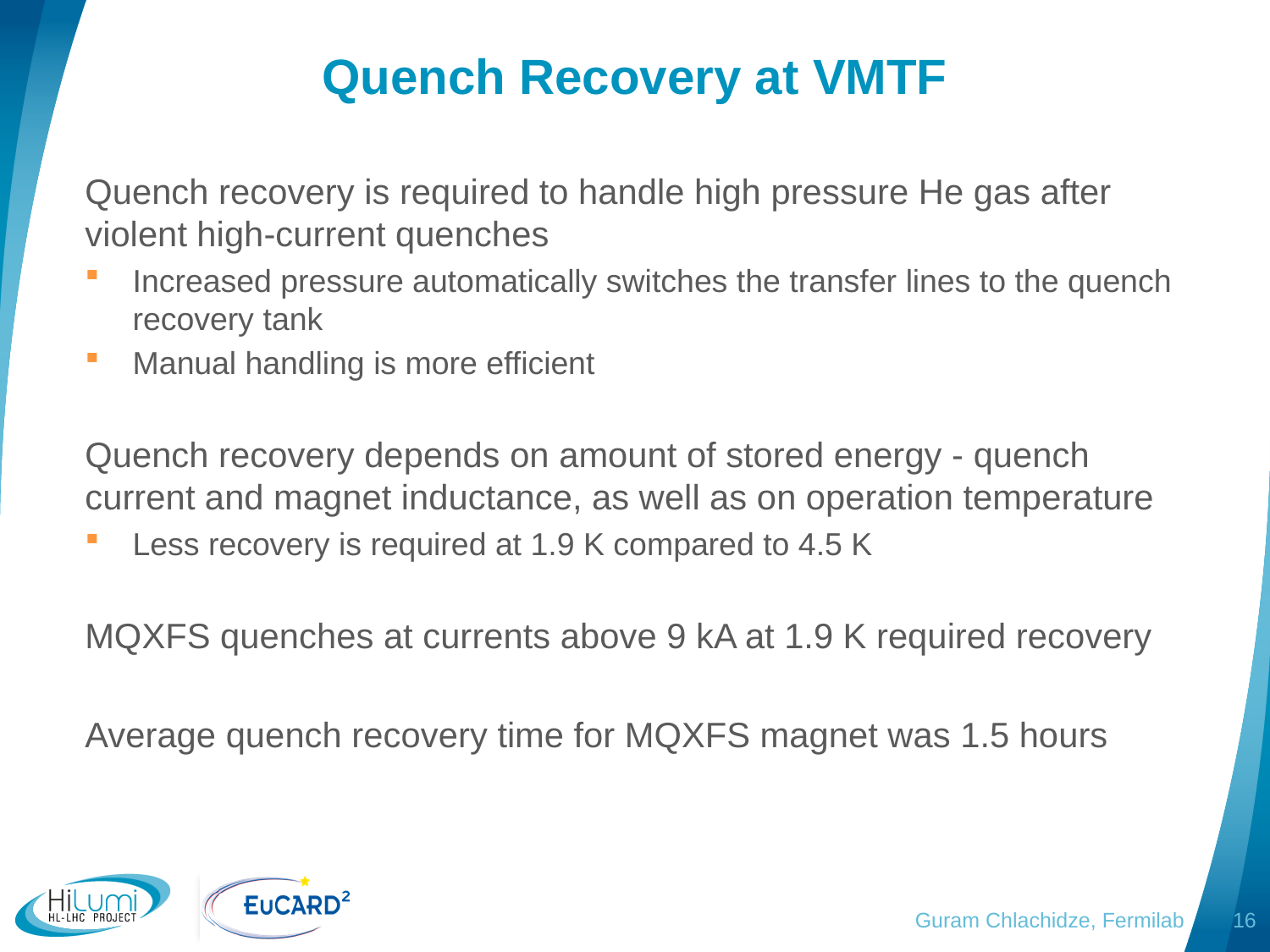

# Quench Recovery at VMTF
Quench recovery is required to handle high pressure He gas after violent high-current quenches
Increased pressure automatically switches the transfer lines to the quench recovery tank
Manual handling is more efficient

Quench recovery depends on amount of stored energy - quench current and magnet inductance, as well as on operation temperature
Less recovery is required at 1.9 K compared to 4.5 K

MQXFS quenches at currents above 9 kA at 1.9 K required recovery

Average quench recovery time for MQXFS magnet was 1.5 hours
Guram Chlachidze, Fermilab
16